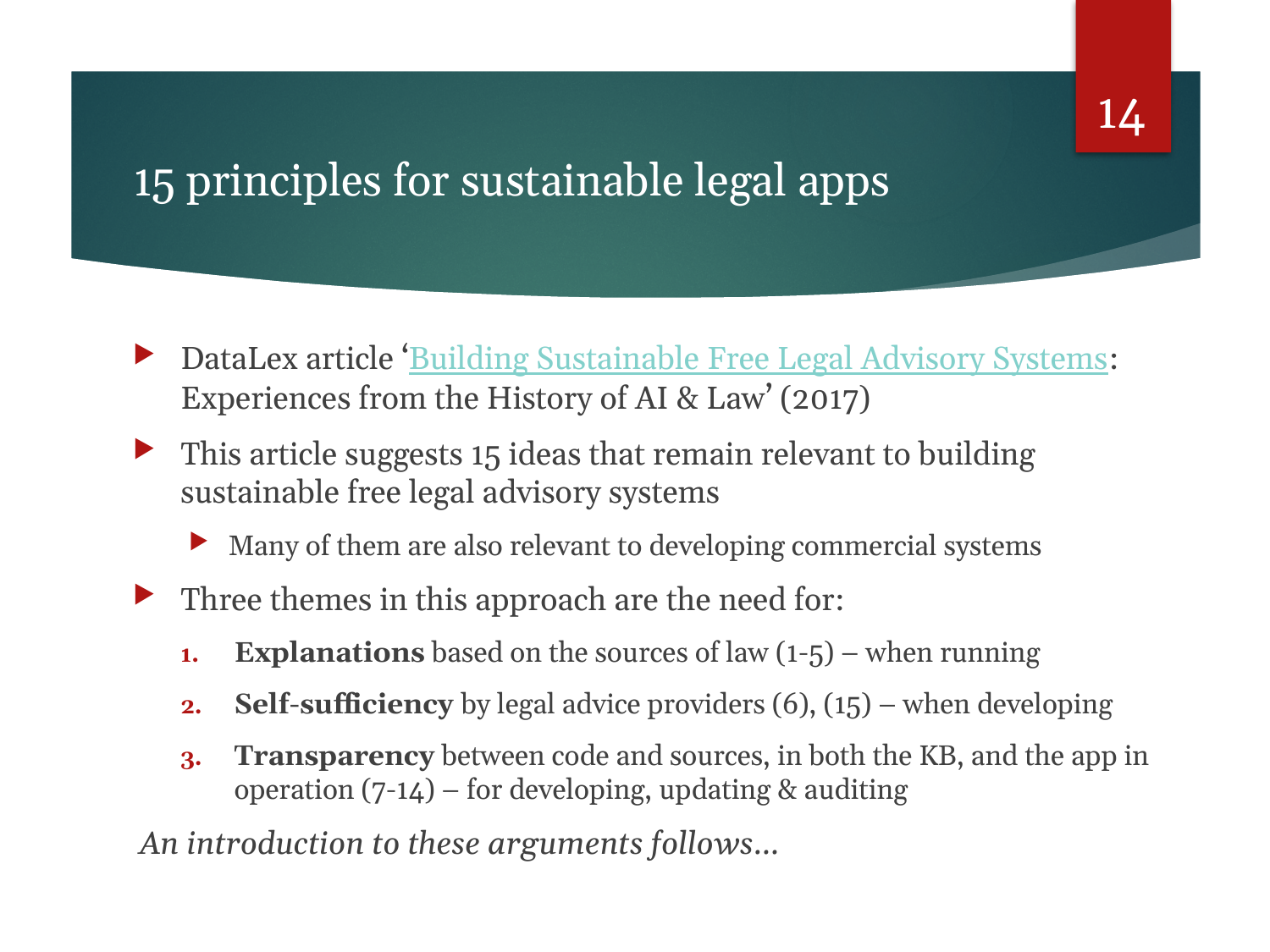

14
# 15 principles for sustainable legal apps
DataLex article ‘Building Sustainable Free Legal Advisory Systems: Experiences from the History of AI & Law’ (2017)
This article suggests 15 ideas that remain relevant to building sustainable free legal advisory systems
Many of them are also relevant to developing commercial systems
Three themes in this approach are the need for:
Explanations based on the sources of law (1-5) – when running
Self-sufficiency by legal advice providers (6), (15) – when developing
Transparency between code and sources, in both the KB, and the app in operation (7-14) – for developing, updating & auditing
An introduction to these arguments follows…